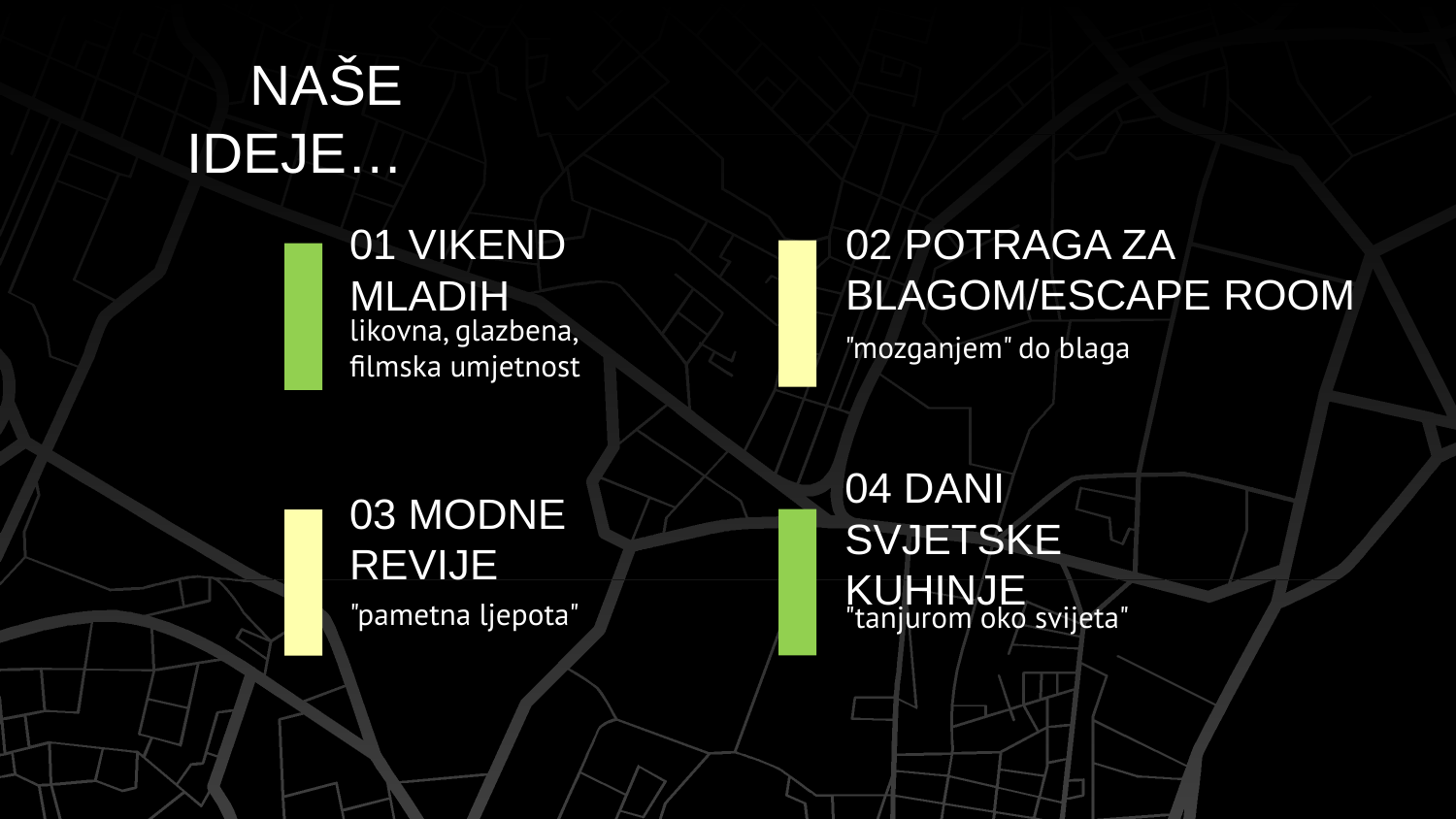

NAŠE IDEJE…
# 01 VIKEND MLADIH
02 POTRAGA ZA BLAGOM/ESCAPE ROOM

"mozganjem" do blaga
likovna, glazbena, filmska umjetnost
04 DANI SVJETSKE KUHINJE
03 MODNE REVIJE

"pametna ljepota"
"tanjurom oko svijeta"